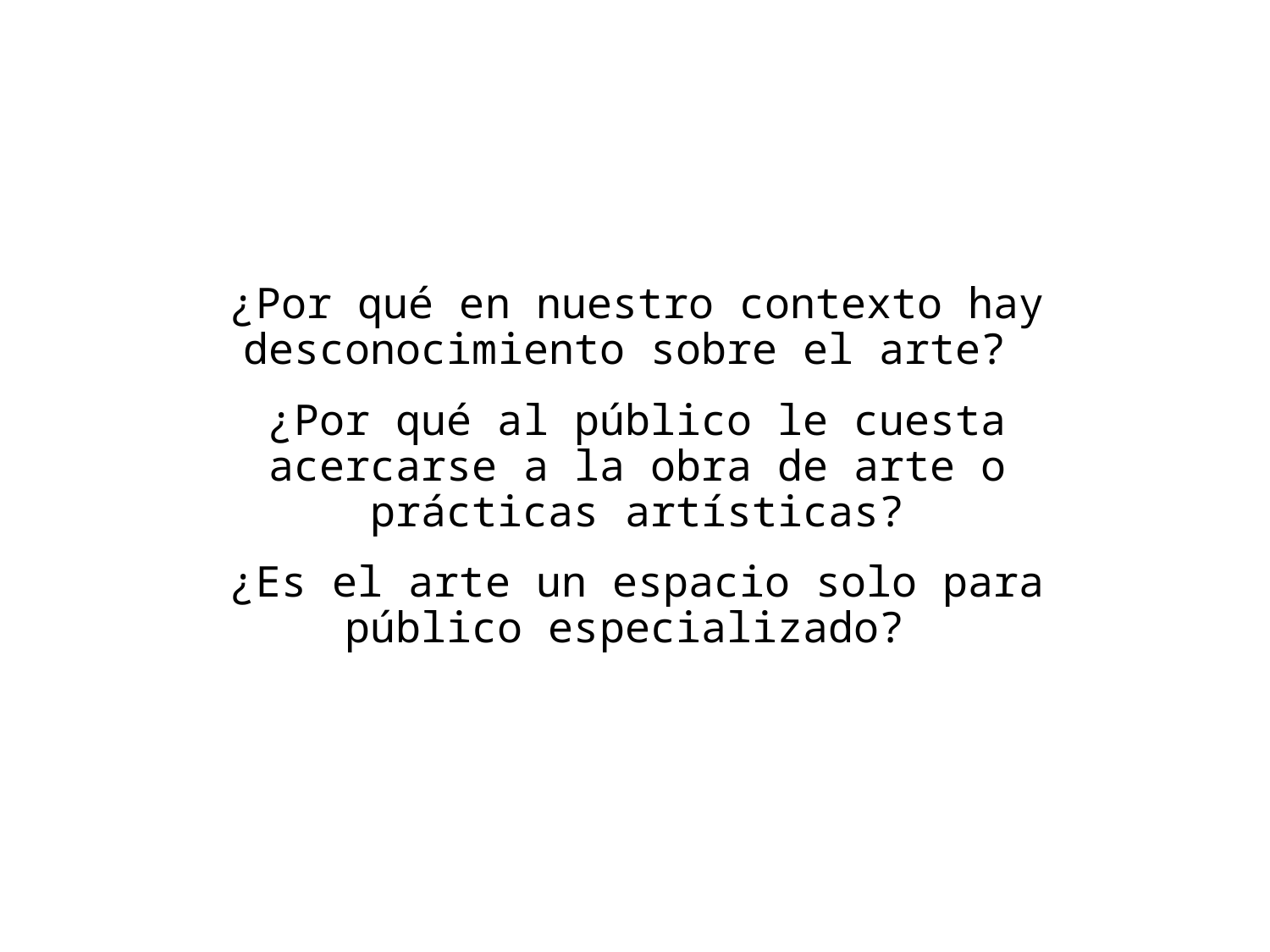

¿Por qué en nuestro contexto hay desconocimiento sobre el arte?
¿Por qué al público le cuesta acercarse a la obra de arte o prácticas artísticas?
¿Es el arte un espacio solo para público especializado?